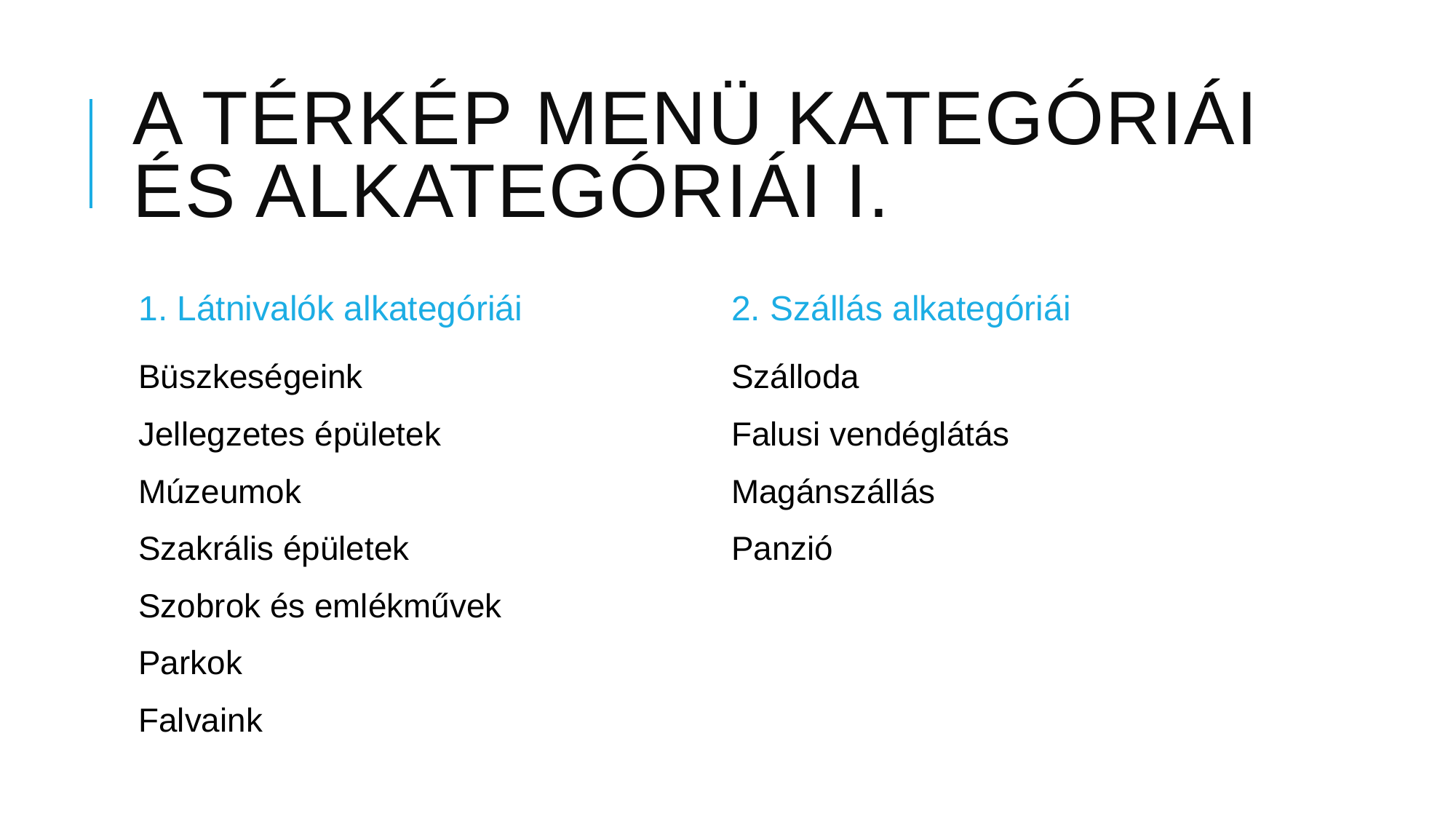

# A Térkép menü kategóriái és alkategóriái I.
1. Látnivalók alkategóriái
2. Szállás alkategóriái
Büszkeségeink
Jellegzetes épületek
Múzeumok
Szakrális épületek
Szobrok és emlékművek
Parkok
Falvaink

Szálloda
Falusi vendéglátás
Magánszállás
Panzió